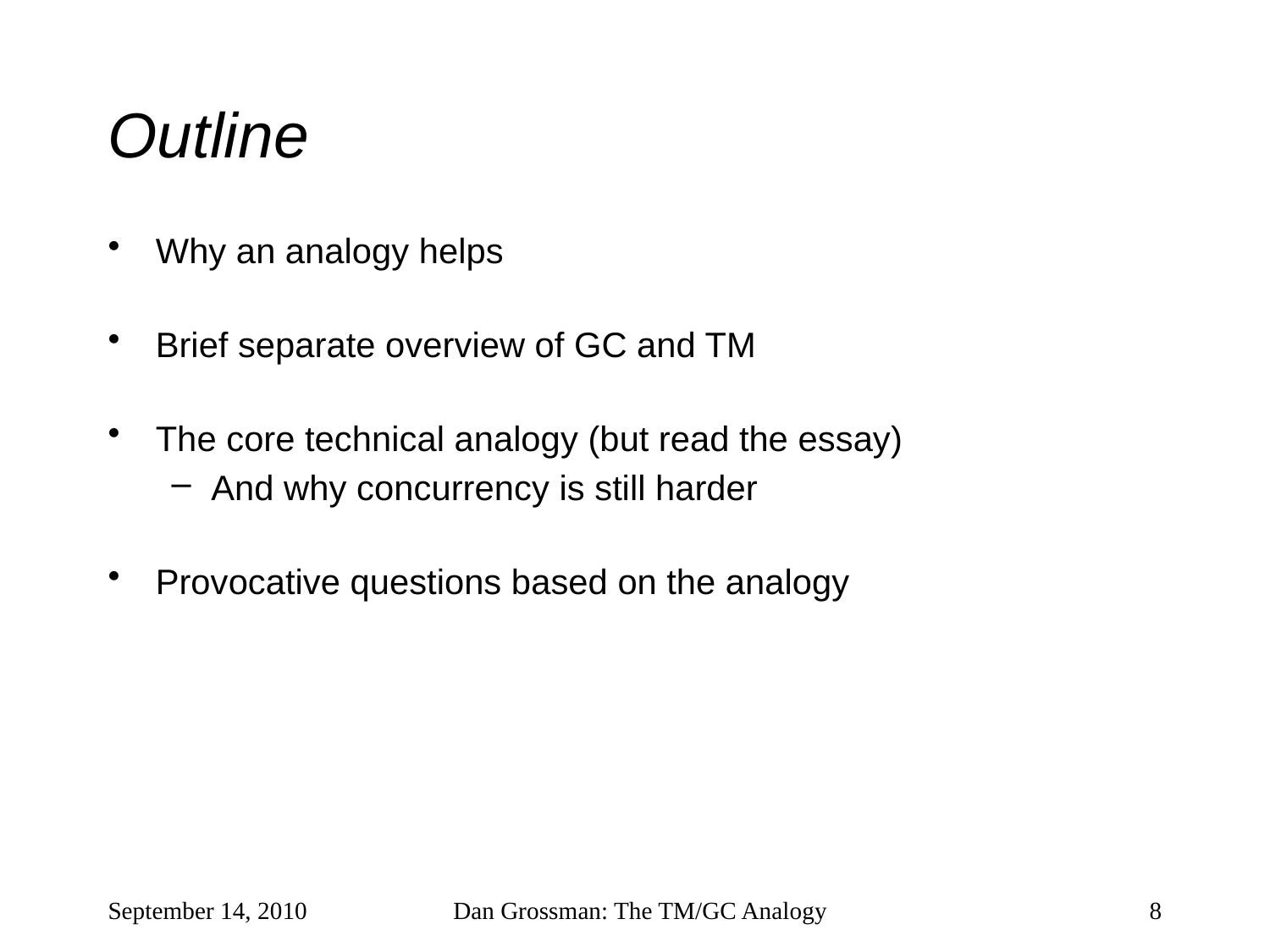

# Outline
Why an analogy helps

Brief separate overview of GC and TM

The core technical analogy (but read the essay)
And why concurrency is still harder

Provocative questions based on the analogy

September 14, 2010
Dan Grossman: The TM/GC Analogy
8